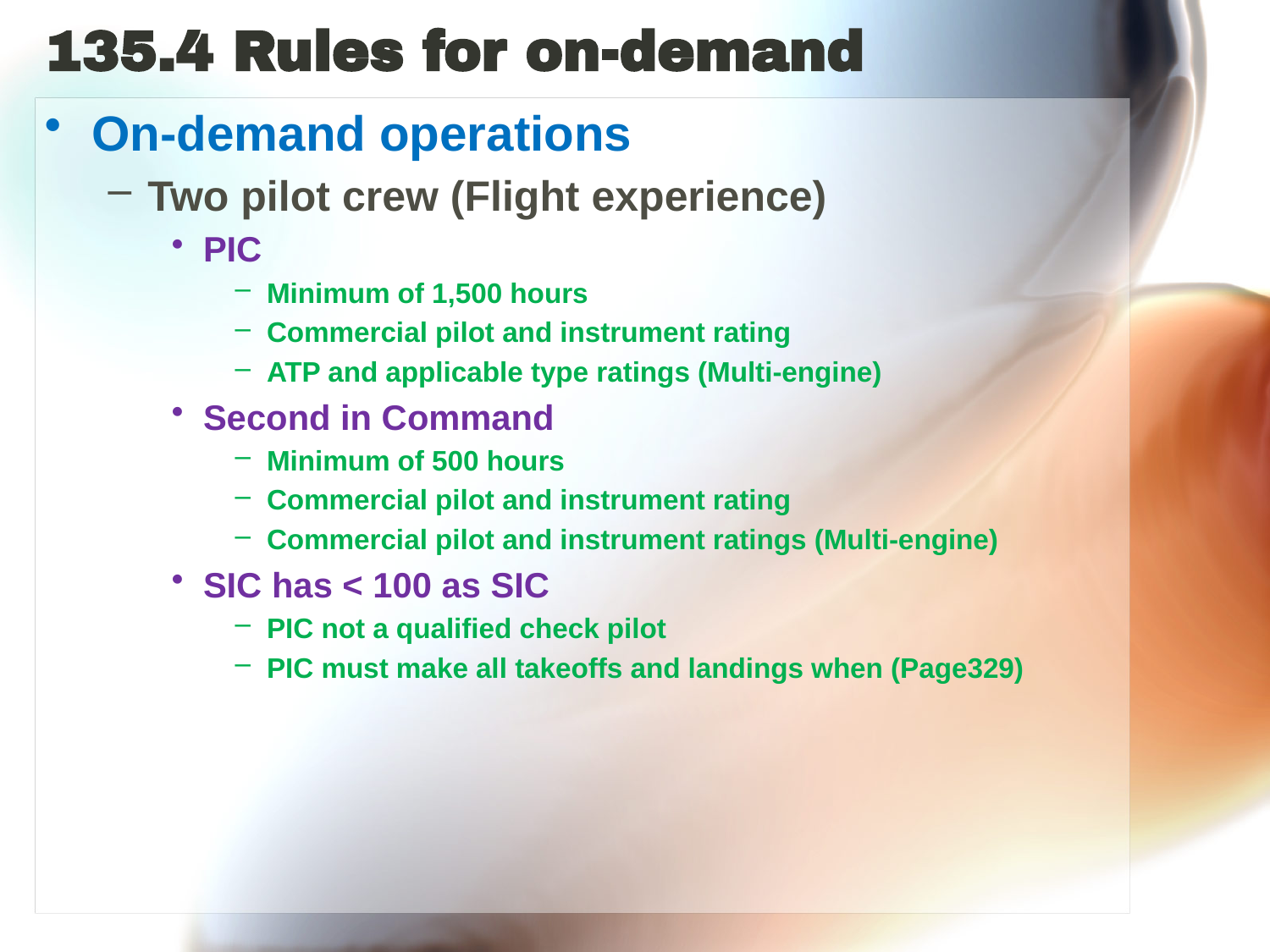

# 135.4 Rules for on-demand
On-demand operations
Two pilot crew (Flight experience)
PIC
Minimum of 1,500 hours
Commercial pilot and instrument rating
ATP and applicable type ratings (Multi-engine)
Second in Command
Minimum of 500 hours
Commercial pilot and instrument rating
Commercial pilot and instrument ratings (Multi-engine)
SIC has < 100 as SIC
PIC not a qualified check pilot
PIC must make all takeoffs and landings when (Page329)